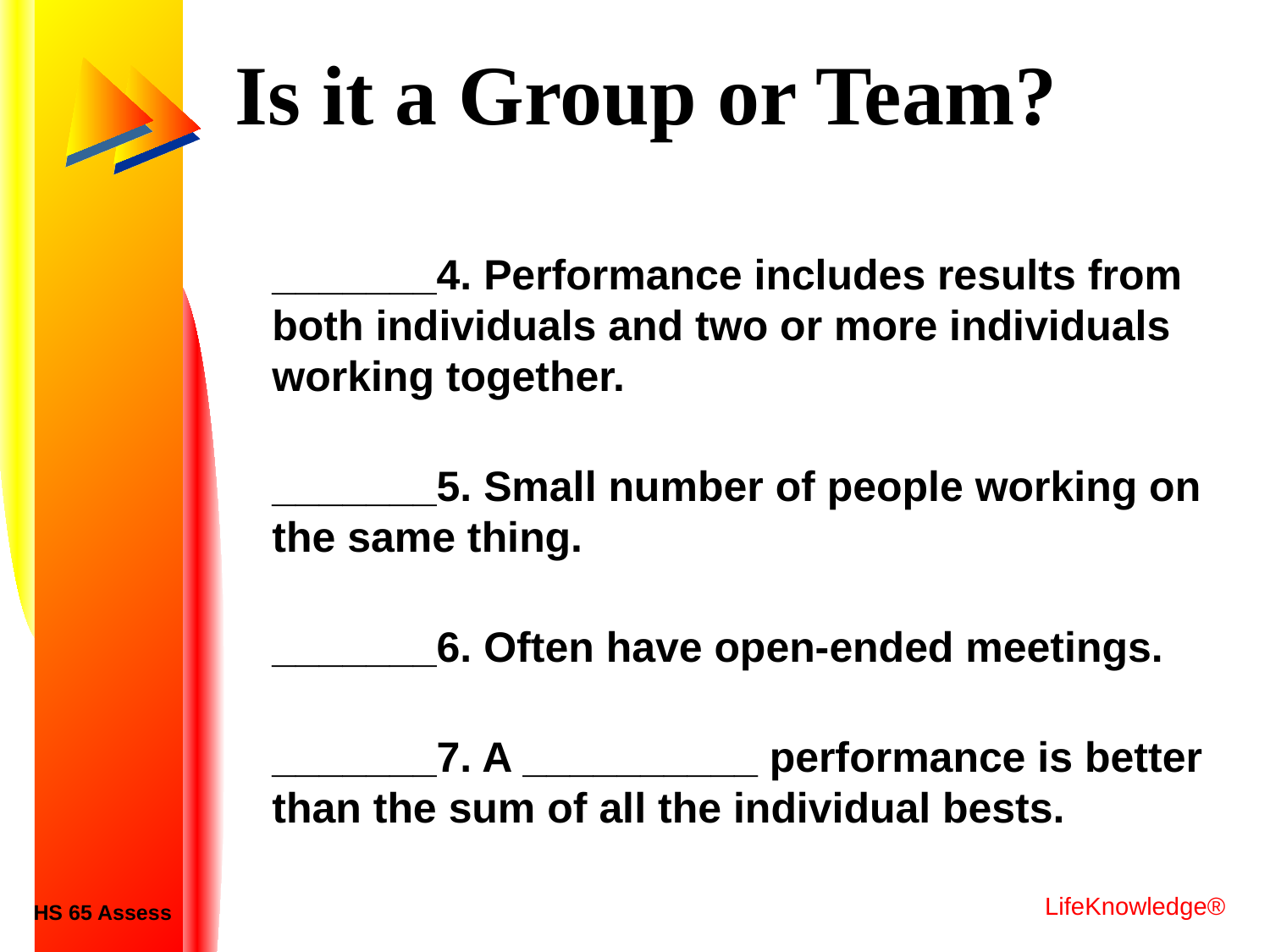

# Is it a Group or Team?
_______4. Performance includes results from both individuals and two or more individuals working together.
	_______5. Small number of people working on the same thing.
	_______6. Often have open-ended meetings.
_______7. A __________ performance is better than the sum of all the individual bests.

HS 65 Assess
LifeKnowledge®